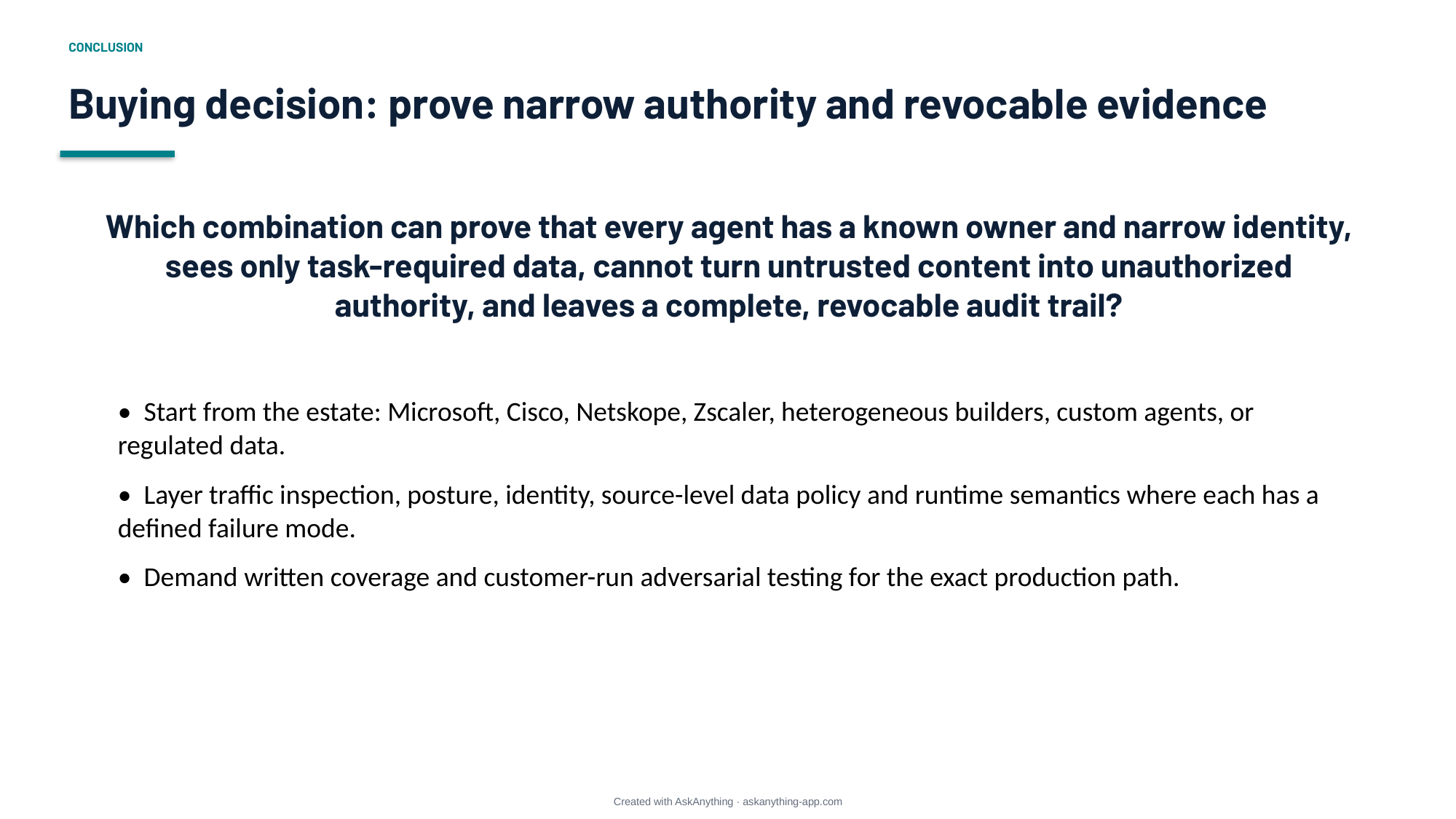

CONCLUSION
Buying decision: prove narrow authority and revocable evidence

Which combination can prove that every agent has a known owner and narrow identity, sees only task-required data, cannot turn untrusted content into unauthorized authority, and leaves a complete, revocable audit trail?
•  Start from the estate: Microsoft, Cisco, Netskope, Zscaler, heterogeneous builders, custom agents, or regulated data.
•  Layer traffic inspection, posture, identity, source-level data policy and runtime semantics where each has a defined failure mode.
•  Demand written coverage and customer-run adversarial testing for the exact production path.
Created with AskAnything · askanything-app.com